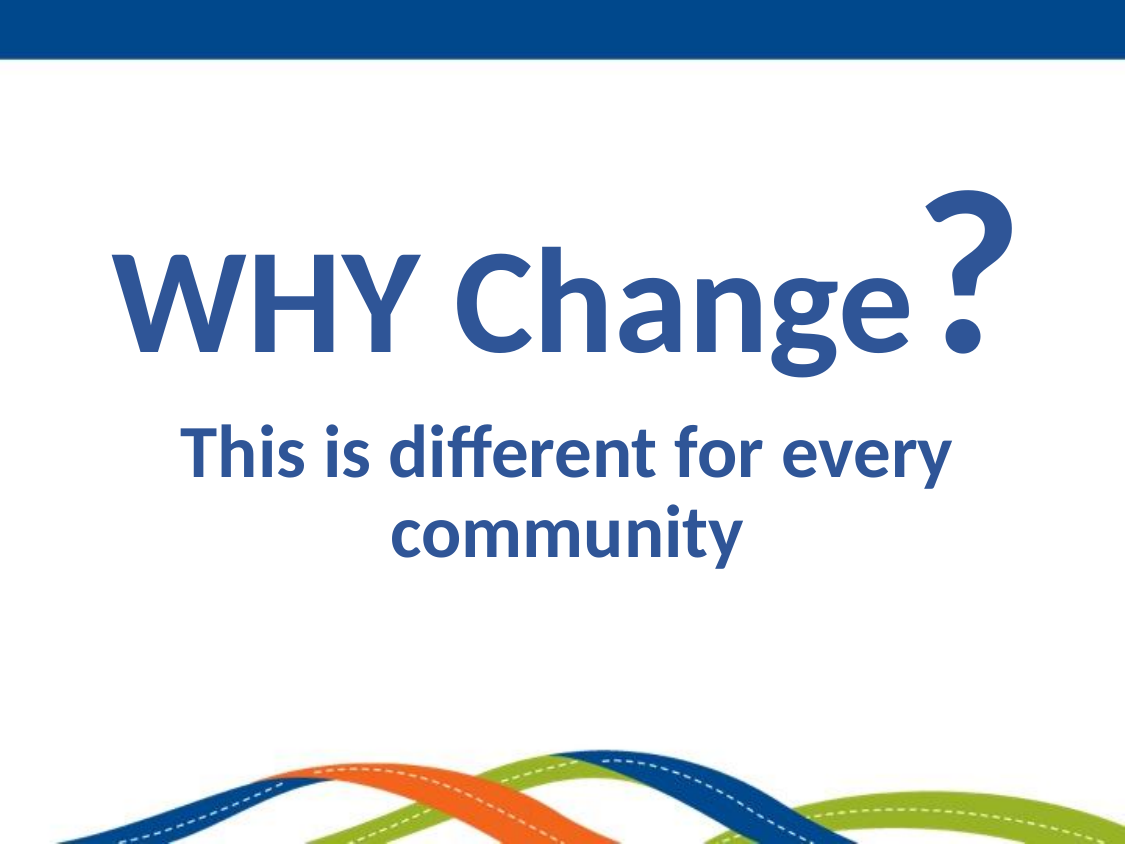

#
WHY Change?
This is different for every community